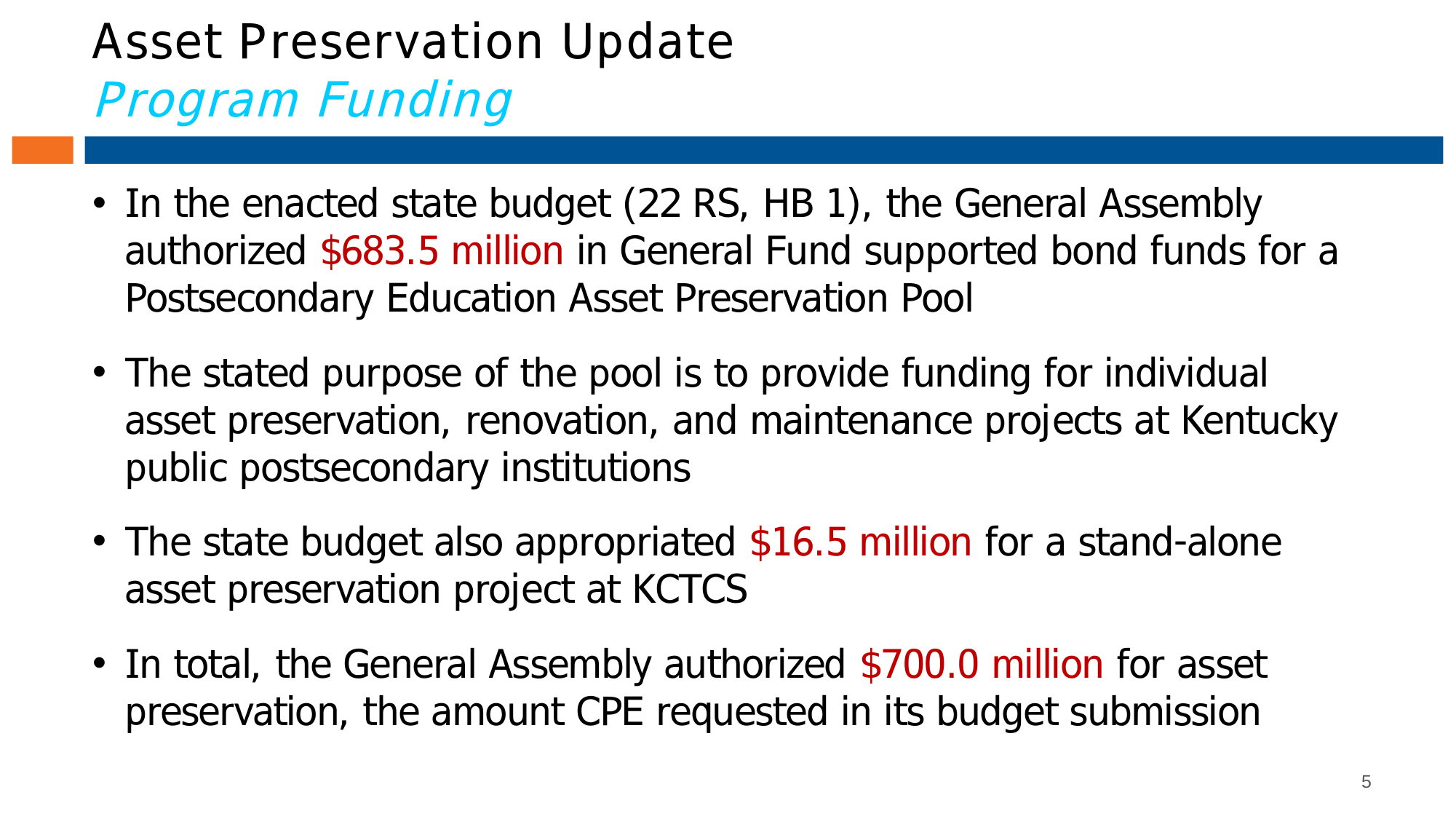

# Asset Preservation Update Program Funding
In the enacted state budget (22 RS, HB 1), the General Assembly authorized $683.5 million in General Fund supported bond funds for a Postsecondary Education Asset Preservation Pool
The stated purpose of the pool is to provide funding for individual asset preservation, renovation, and maintenance projects at Kentucky public postsecondary institutions
The state budget also appropriated $16.5 million for a stand-alone asset preservation project at KCTCS
In total, the General Assembly authorized $700.0 million for asset preservation, the amount CPE requested in its budget submission
5